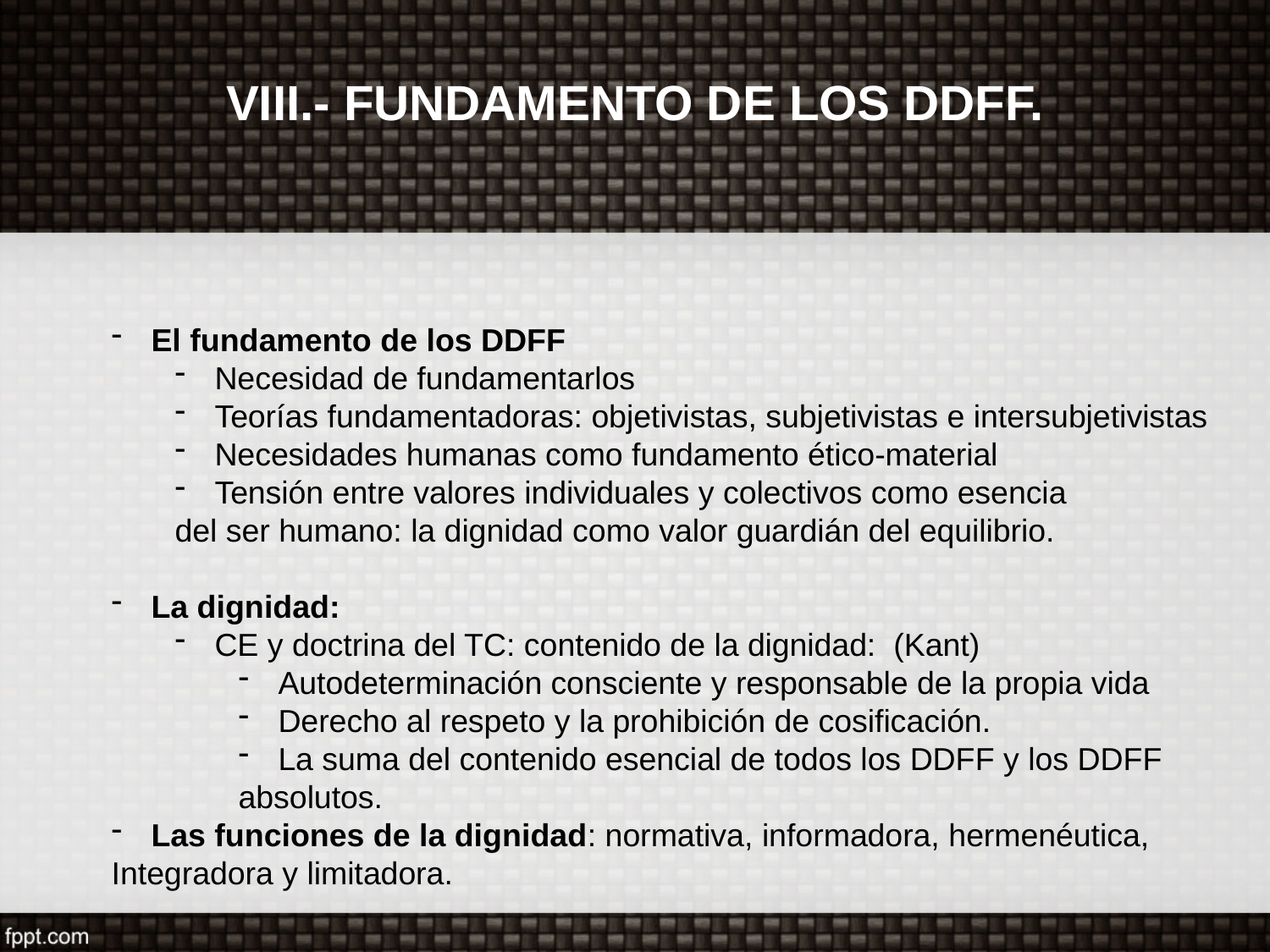

# VIII.- FUNDAMENTO DE LOS DDFF.

El fundamento de los DDFF
Necesidad de fundamentarlos
Teorías fundamentadoras: objetivistas, subjetivistas e intersubjetivistas
Necesidades humanas como fundamento ético-material
Tensión entre valores individuales y colectivos como esencia
del ser humano: la dignidad como valor guardián del equilibrio.

La dignidad:
CE y doctrina del TC: contenido de la dignidad:  (Kant)
Autodeterminación consciente y responsable de la propia vida
Derecho al respeto y la prohibición de cosificación.
La suma del contenido esencial de todos los DDFF y los DDFF
	absolutos.
Las funciones de la dignidad: normativa, informadora, hermenéutica,
Integradora y limitadora.